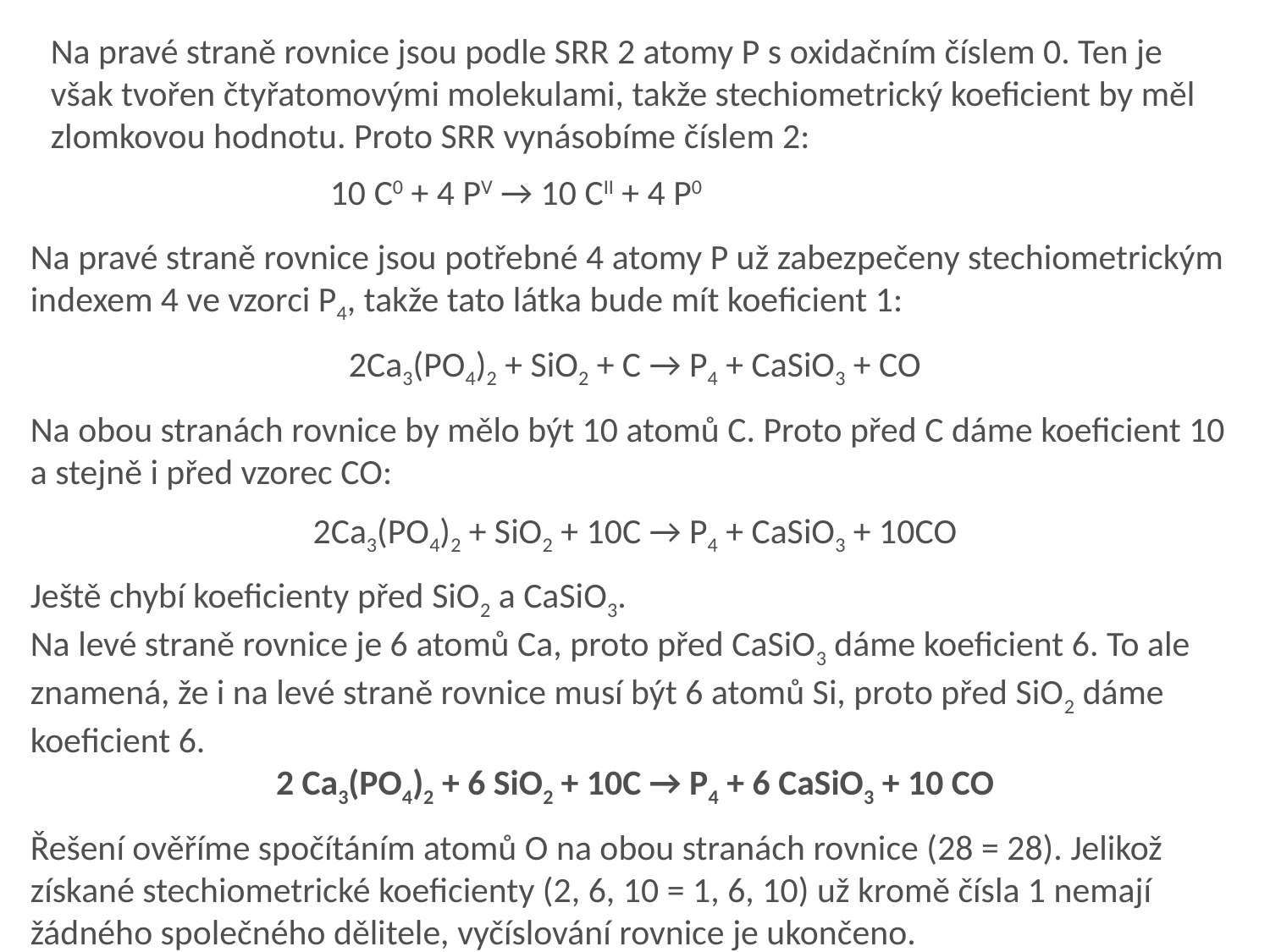

Na pravé straně rovnice jsou podle SRR 2 atomy P s oxidačním číslem 0. Ten je však tvořen čtyřatomovými molekulami, takže stechiometrický koeficient by měl zlomkovou hodnotu. Proto SRR vynásobíme číslem 2:
10 C0 + 4 PV → 10 CII + 4 P0
Na pravé straně rovnice jsou potřebné 4 atomy P už zabezpečeny stechiometrickým indexem 4 ve vzorci P4, takže tato látka bude mít koeficient 1:

2Ca3(PO4)2 + SiO2 + C → P4 + CaSiO3 + CO

Na obou stranách rovnice by mělo být 10 atomů C. Proto před C dáme koeficient 10 a stejně i před vzorec CO:

2Ca3(PO4)2 + SiO2 + 10C → P4 + CaSiO3 + 10CO

Ještě chybí koeficienty před SiO2 a CaSiO3.
Na levé straně rovnice je 6 atomů Ca, proto před CaSiO3 dáme koeficient 6. To ale znamená, že i na levé straně rovnice musí být 6 atomů Si, proto před SiO2 dáme koeficient 6.
2 Ca3(PO4)2 + 6 SiO2 + 10C → P4 + 6 CaSiO3 + 10 CO

Řešení ověříme spočítáním atomů O na obou stranách rovnice (28 = 28). Jelikož získané stechiometrické koeficienty (2, 6, 10 = 1, 6, 10) už kromě čísla 1 nemají žádného společného dělitele, vyčíslování rovnice je ukončeno.